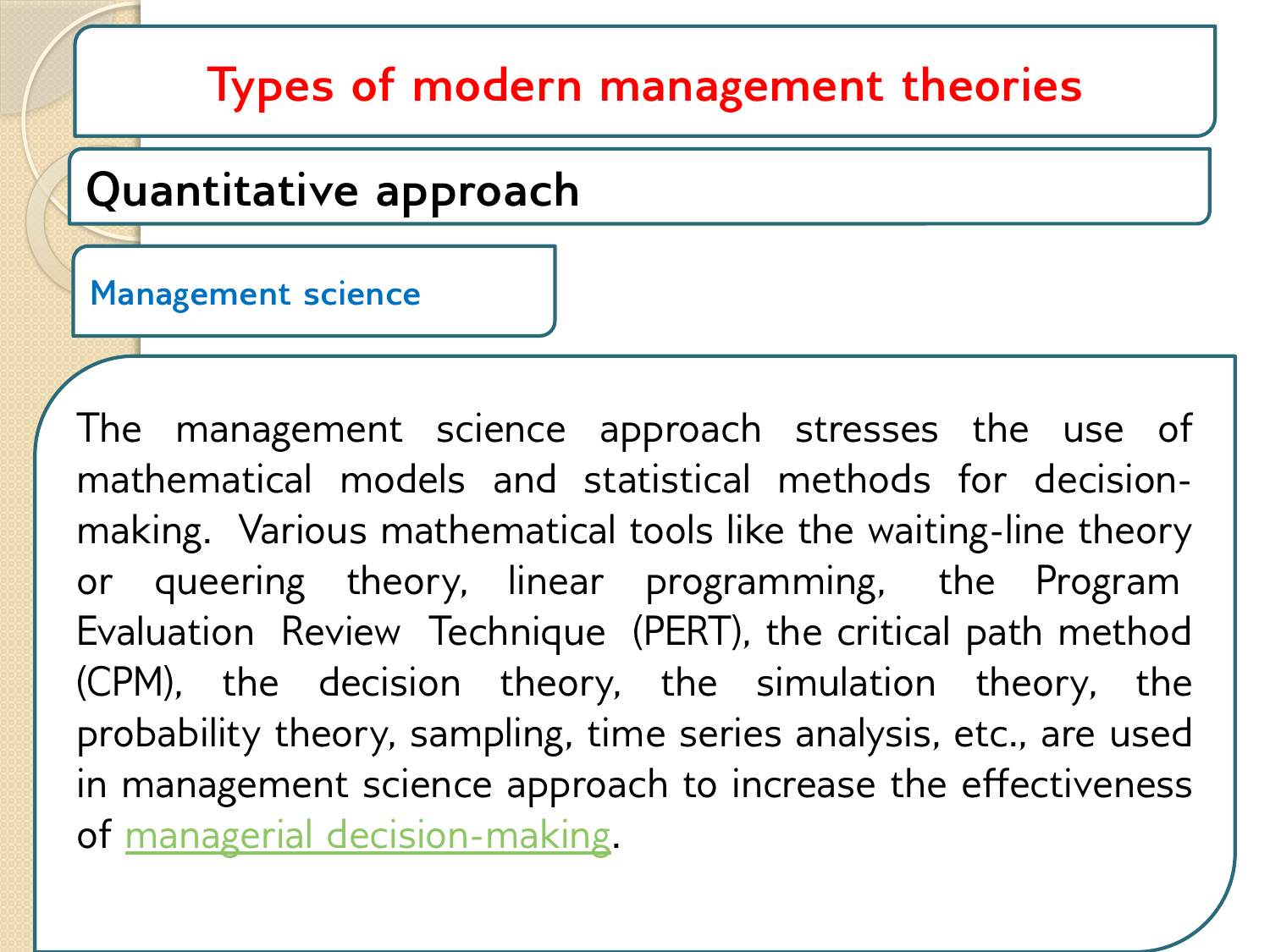

Types of modern management theories

Quantitative approach

Management science

The management science approach stresses the use of mathematical models and statistical methods for decision-making.  Various mathematical tools like the waiting-line theory or queering theory, linear programming,  the Program  Evaluation  Review  Technique  (PERT), the critical path method (CPM), the decision theory, the simulation theory, the probability theory, sampling, time series analysis, etc., are used in management science approach to increase the effectiveness of managerial decision-making.